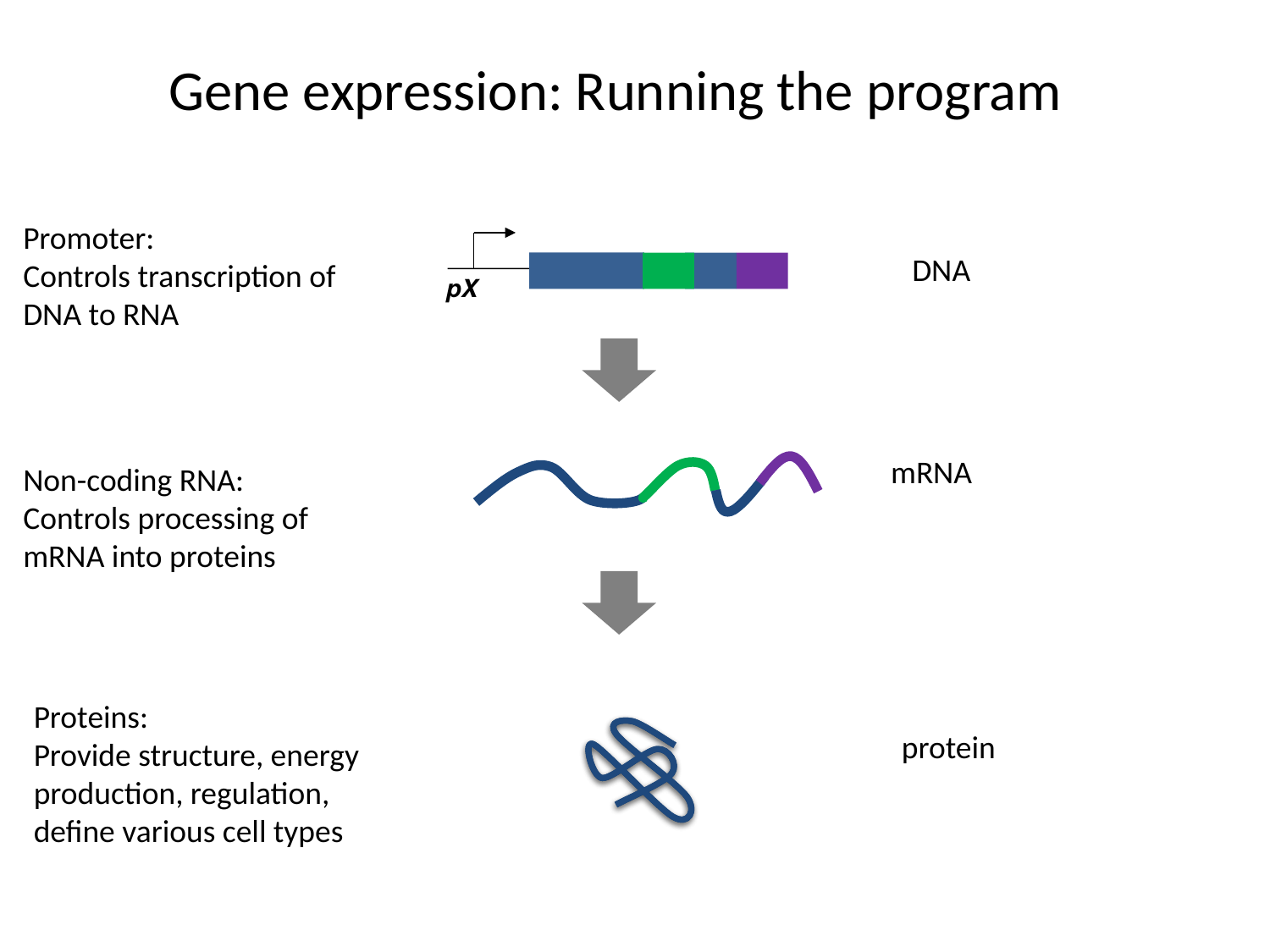

Gene expression: Running the program

Promoter:
Controls transcription of DNA to RNA

pX

DNA
mRNA
Non-coding RNA:
Controls processing of mRNA into proteins
Proteins:
Provide structure, energy production, regulation, define various cell types
protein